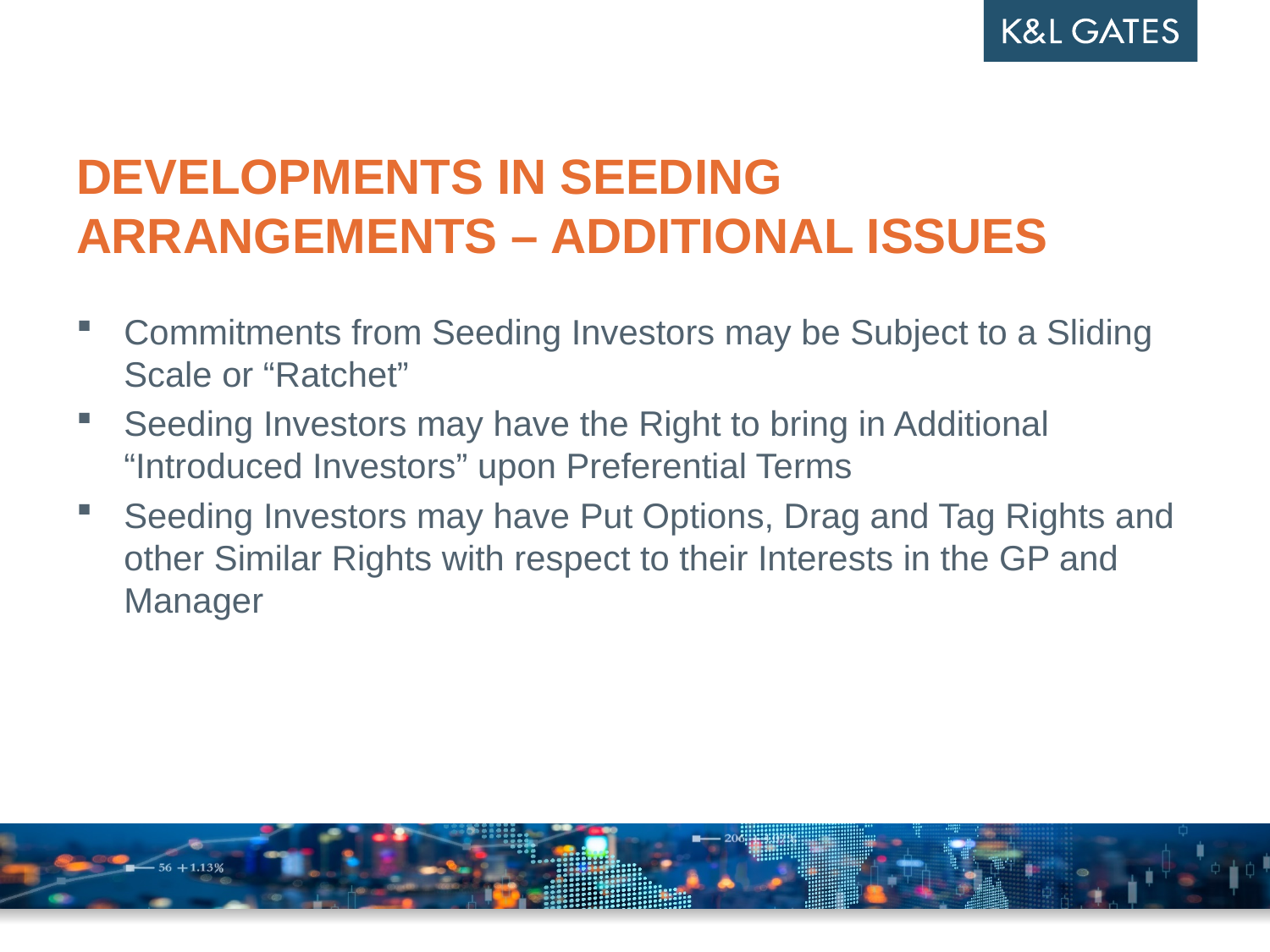

# Developments in seeding arrangements – additional issues

Commitments from Seeding Investors may be Subject to a Sliding Scale or “Ratchet”
Seeding Investors may have the Right to bring in Additional “Introduced Investors” upon Preferential Terms
Seeding Investors may have Put Options, Drag and Tag Rights and other Similar Rights with respect to their Interests in the GP and Manager